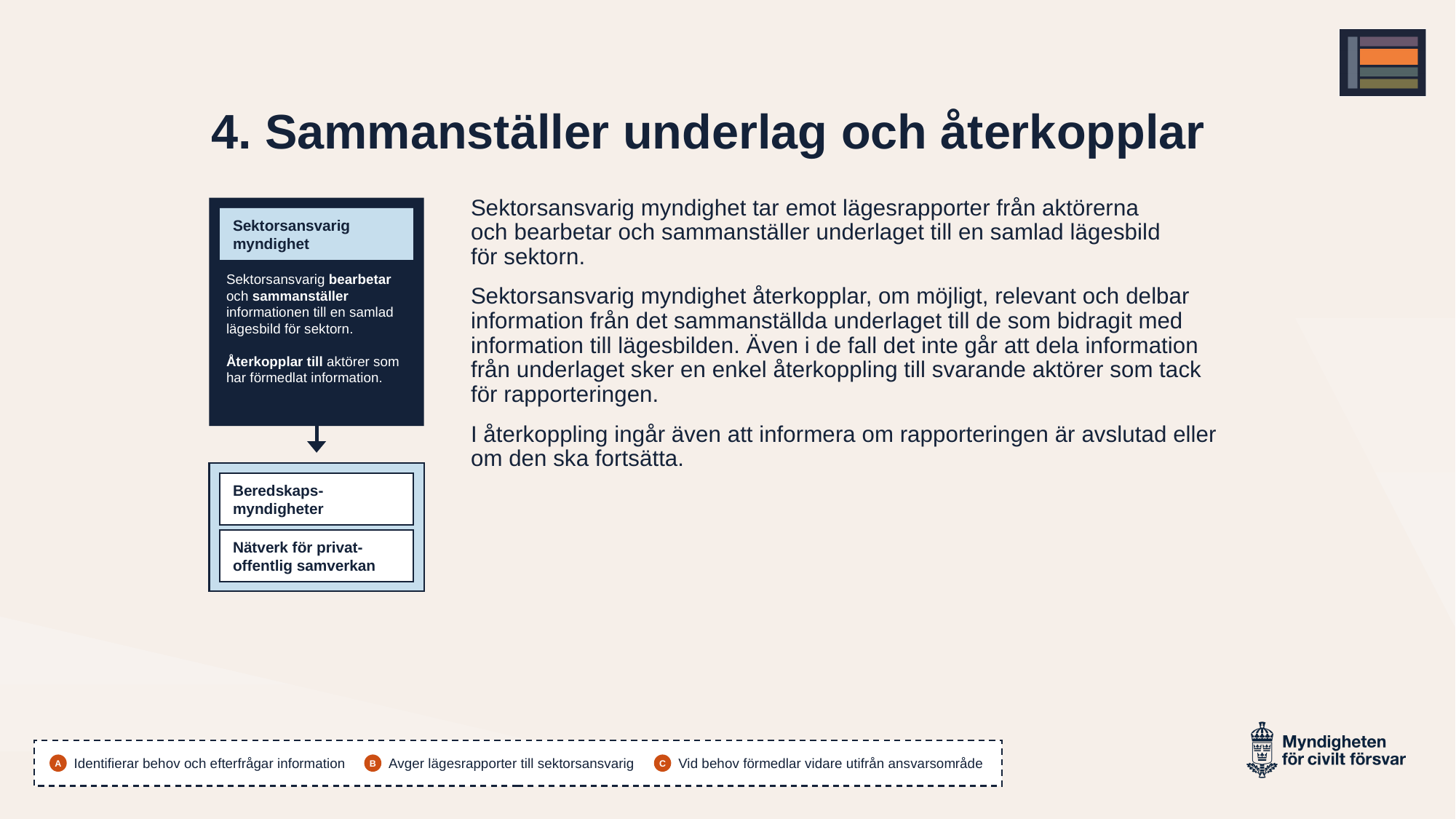

# 4. Sammanställer underlag och återkopplar
Sektorsansvarig myndighet tar emot lägesrapporter från aktörerna
och bearbetar och sammanställer underlaget till en samlad lägesbild
för sektorn.
Sektorsansvarig myndighet återkopplar, om möjligt, relevant och delbar information från det sammanställda underlaget till de som bidragit med information till lägesbilden. Även i de fall det inte går att dela information från underlaget sker en enkel återkoppling till svarande aktörer som tack för rapporteringen.
I återkoppling ingår även att informera om rapporteringen är avslutad eller om den ska fortsätta.
Sektorsansvarig bearbetar och sammanställer informationen till en samlad lägesbild för sektorn.​

Återkopplar till aktörer som har förmedlat information.​
Sektorsansvarig
myndighet​​

Beredskaps-myndigheter​
Nätverk för privat-offentlig samverkan​​

Identifierar behov och efterfrågar information​
A
Avger lägesrapporter till sektorsansvarig​
B
Vid behov förmedlar vidare utifrån ansvarsområde​
C